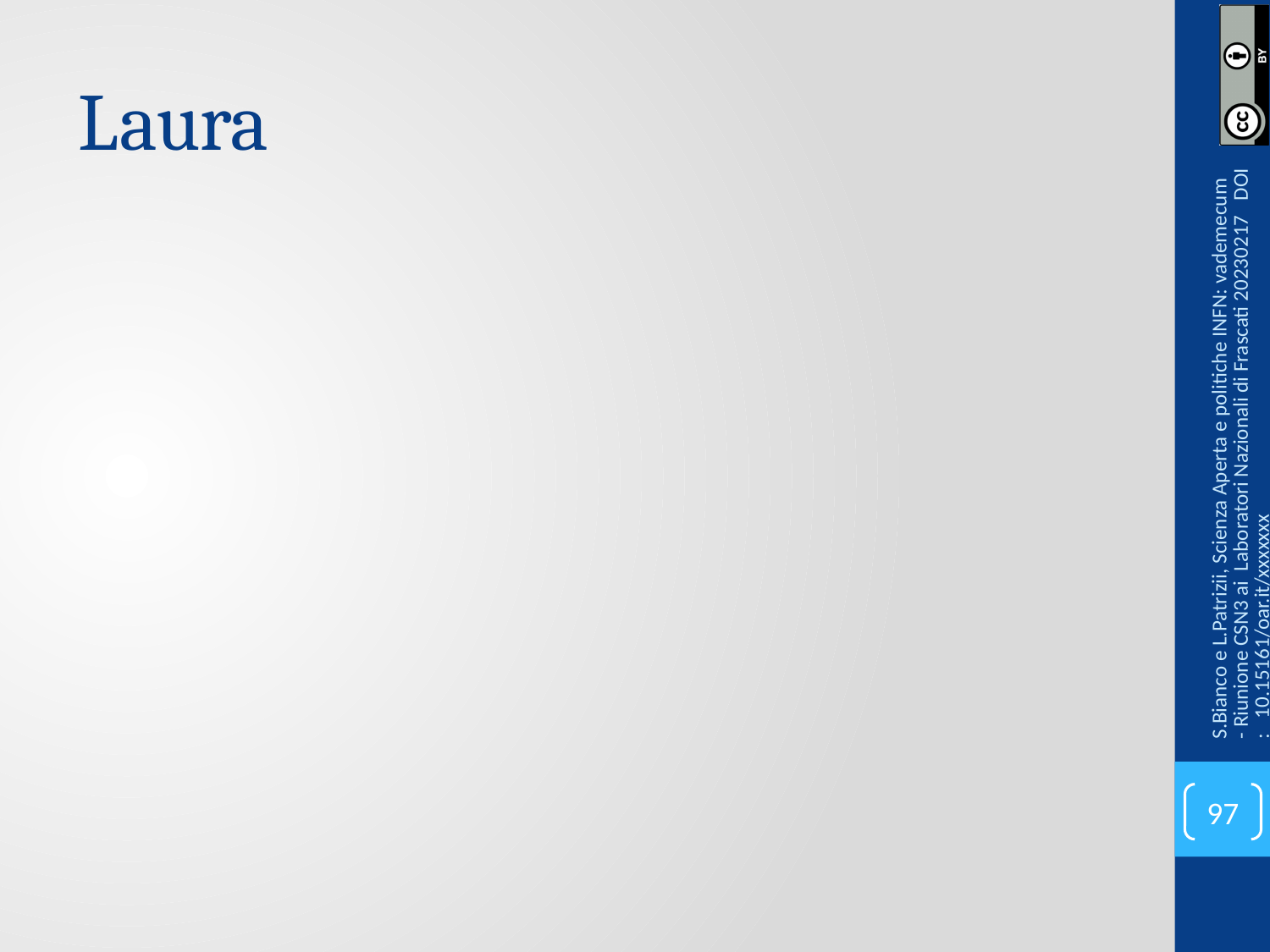

# Laura

S.Bianco e L.Patrizii, Scienza Aperta e politiche INFN: vademecum   - Riunione CSN3 ai  Laboratori Nazionali di Frascati 20230217   DOI:   10.15161/oar.it/xxxxxxx
97